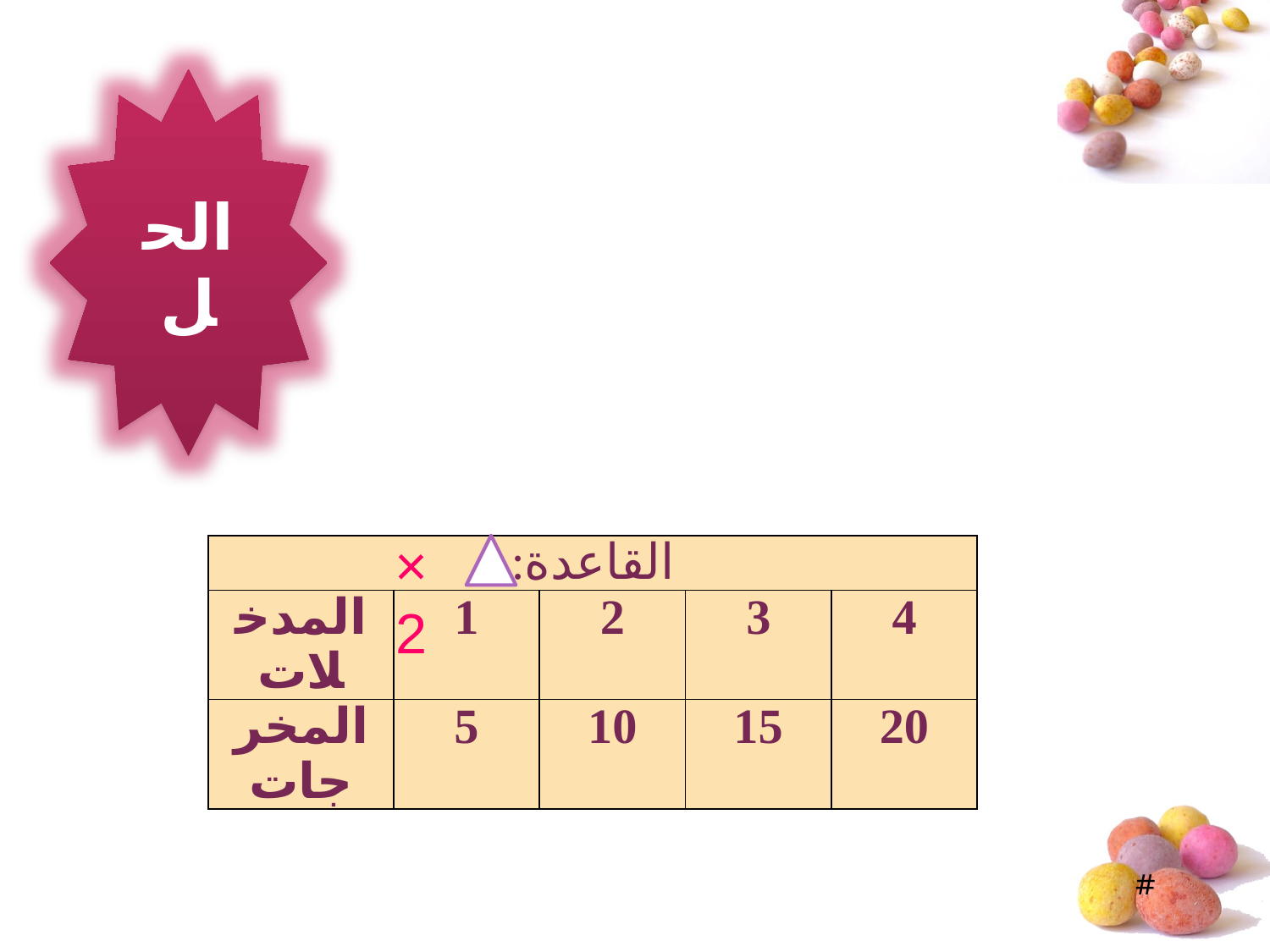

الحل
×2
| القاعدة: |  |  |  |  |
| --- | --- | --- | --- | --- |
| المدخلات | 1 | 2 | 3 | 4 |
| المخرجات | 5 | 10 | 15 | 20 |